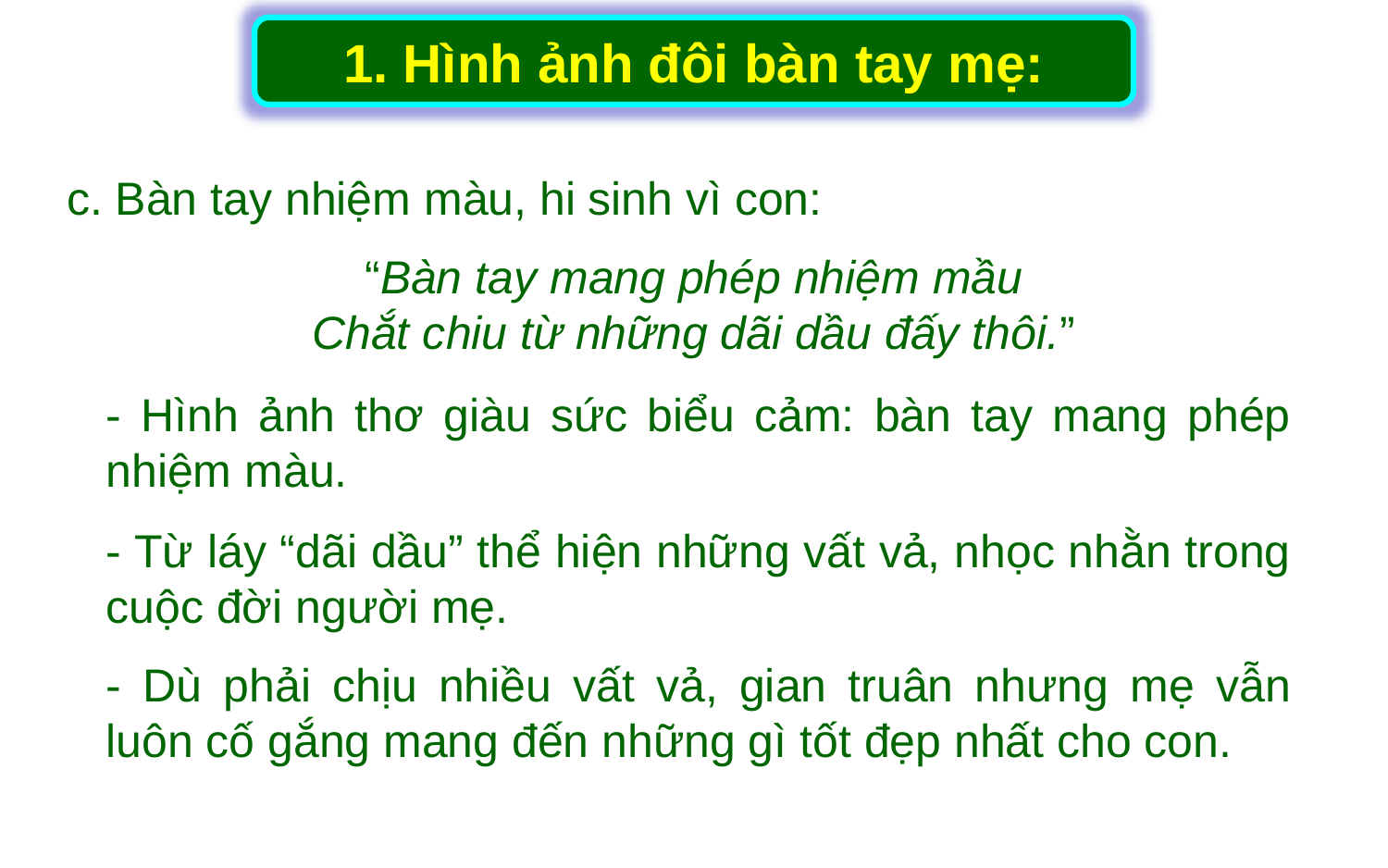

1. Hình ảnh đôi bàn tay mẹ:
c. Bàn tay nhiệm màu, hi sinh vì con:
“Bàn tay mang phép nhiệm mầu
Chắt chiu từ những dãi dầu đấy thôi.”
- Hình ảnh thơ giàu sức biểu cảm: bàn tay mang phép nhiệm màu.
- Từ láy “dãi dầu” thể hiện những vất vả, nhọc nhằn trong cuộc đời người mẹ.
- Dù phải chịu nhiều vất vả, gian truân nhưng mẹ vẫn luôn cố gắng mang đến những gì tốt đẹp nhất cho con.